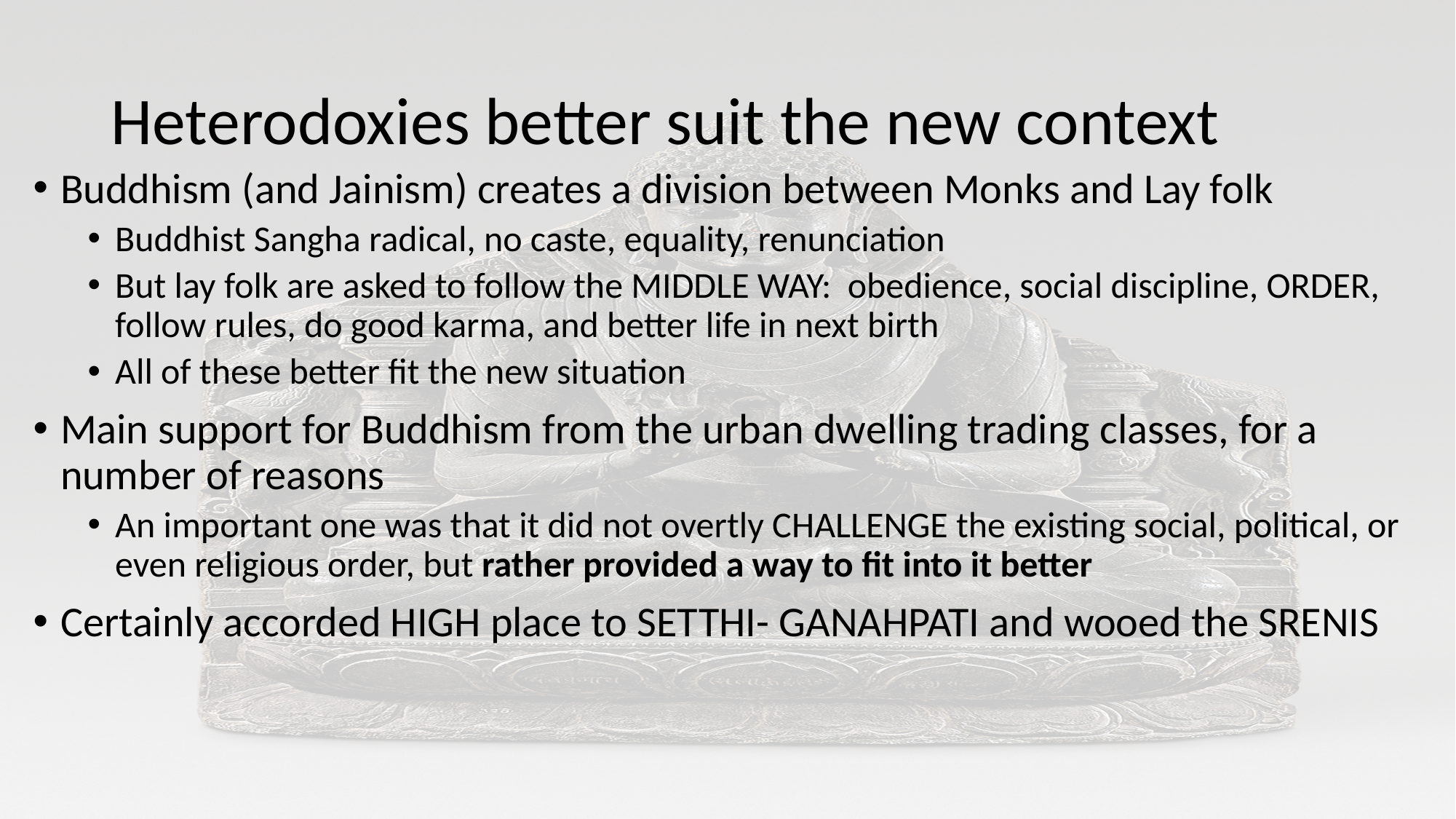

# Heterodoxies better suit the new context
Buddhism (and Jainism) creates a division between Monks and Lay folk
Buddhist Sangha radical, no caste, equality, renunciation
But lay folk are asked to follow the MIDDLE WAY:  obedience, social discipline, ORDER, follow rules, do good karma, and better life in next birth
All of these better fit the new situation
Main support for Buddhism from the urban dwelling trading classes, for a number of reasons
An important one was that it did not overtly CHALLENGE the existing social, political, or even religious order, but rather provided a way to fit into it better
Certainly accorded HIGH place to SETTHI- GANAHPATI and wooed the SRENIS